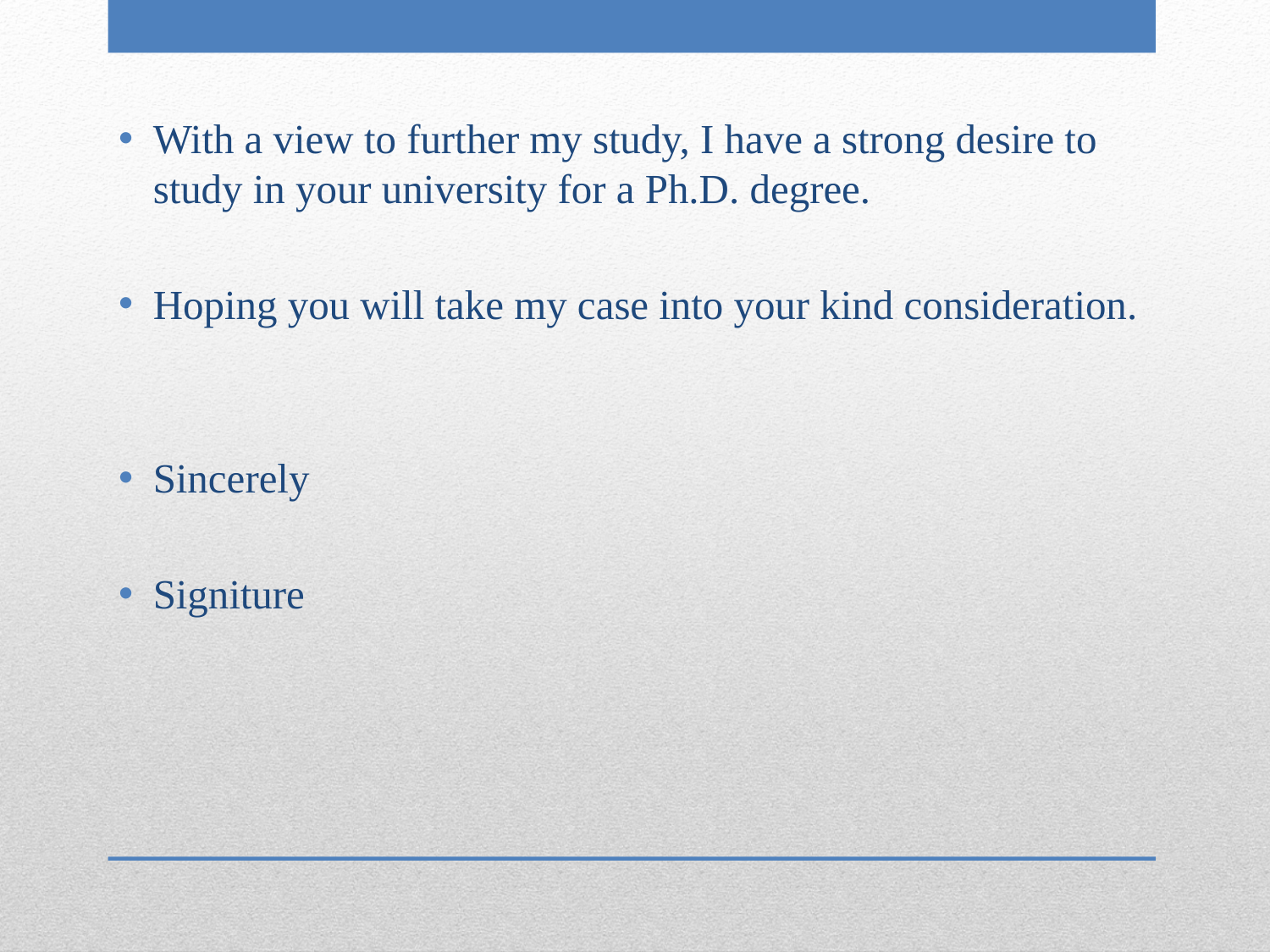

With a view to further my study, I have a strong desire to study in your university for a Ph.D. degree.

Hoping you will take my case into your kind consideration.

Sincerely

Signiture